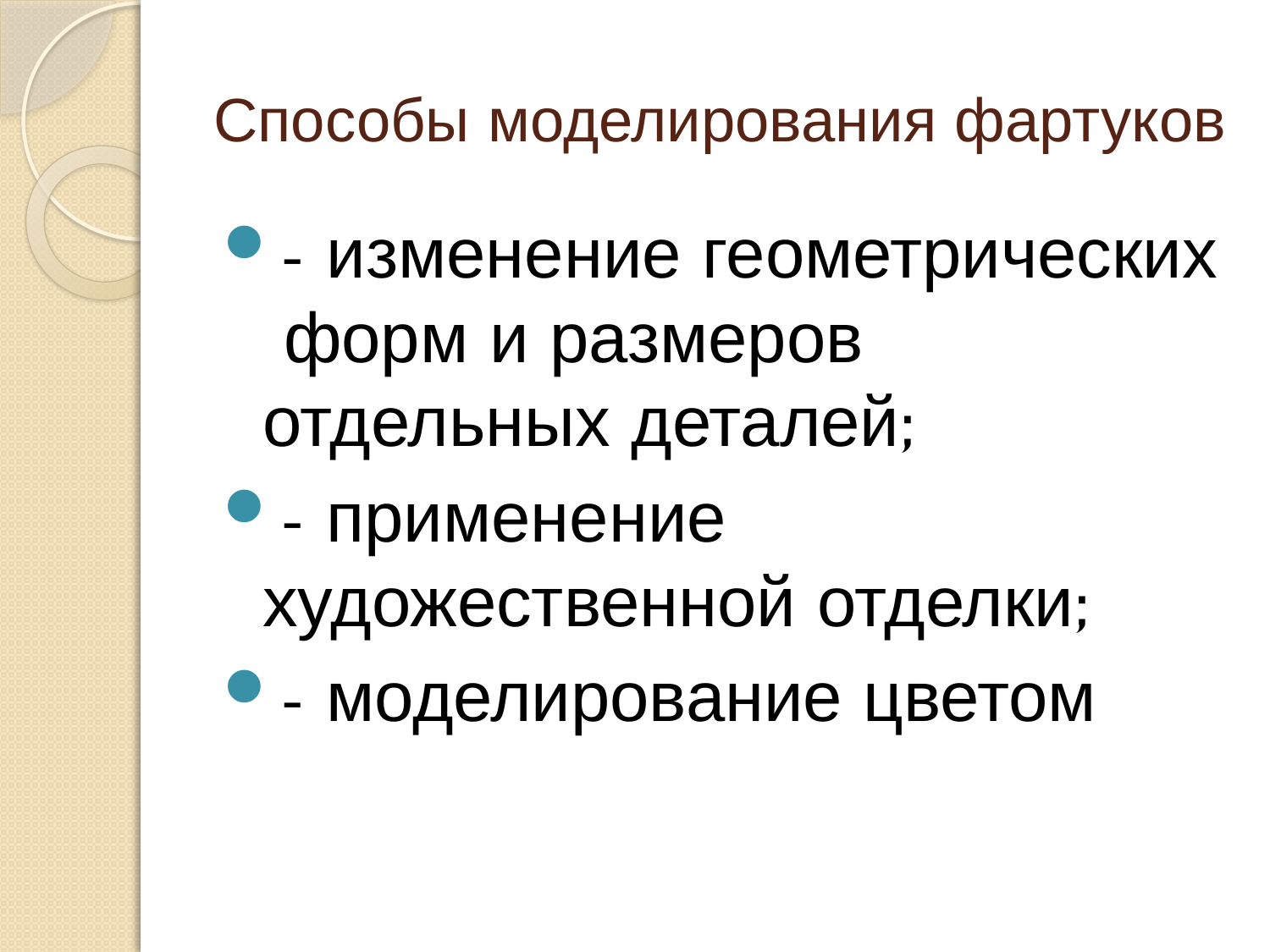

# Способы моделирования фартуков
- изменение геометрических  форм и размеров отдельных деталей;
- применение художественной отделки;
- моделирование цветом